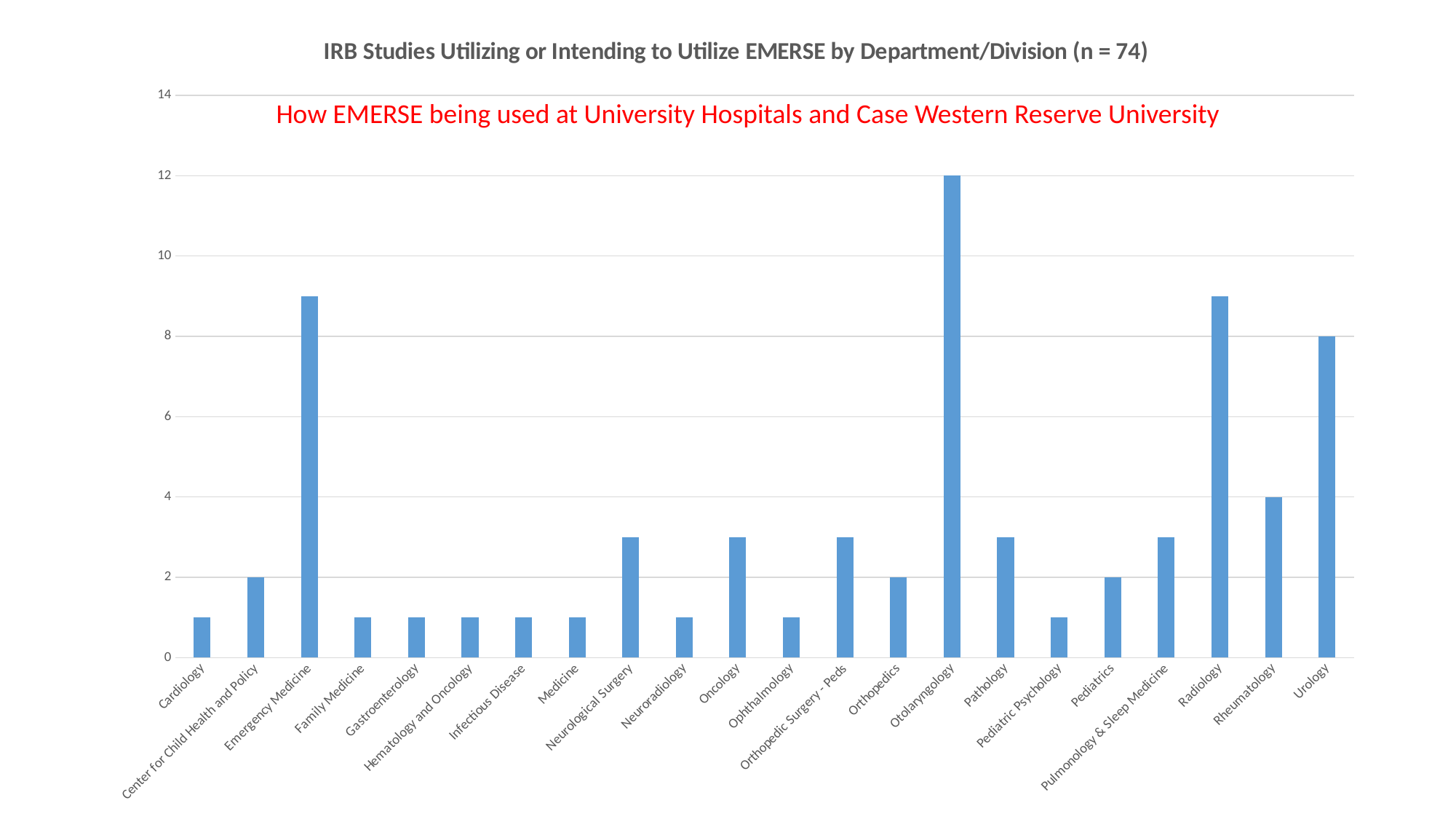

### Chart: IRB Studies Utilizing or Intending to Utilize EMERSE by Department/Division (n = 74)

| Category | Total |
|---|---|
| Cardiology | 1.0 |
| Center for Child Health and Policy | 2.0 |
| Emergency Medicine | 9.0 |
| Family Medicine | 1.0 |
| Gastroenterology | 1.0 |
| Hematology and Oncology | 1.0 |
| Infectious Disease | 1.0 |
| Medicine | 1.0 |
| Neurological Surgery | 3.0 |
| Neuroradiology | 1.0 |
| Oncology | 3.0 |
| Ophthalmology | 1.0 |
| Orthopedic Surgery - Peds | 3.0 |
| Orthopedics | 2.0 |
| Otolaryngology | 12.0 |
| Pathology | 3.0 |
| Pediatric Psychology | 1.0 |
| Pediatrics | 2.0 |
| Pulmonology & Sleep Medicine | 3.0 |
| Radiology | 9.0 |
| Rheumatology | 4.0 |
| Urology | 8.0 |
How EMERSE being used at University Hospitals and Case Western Reserve University